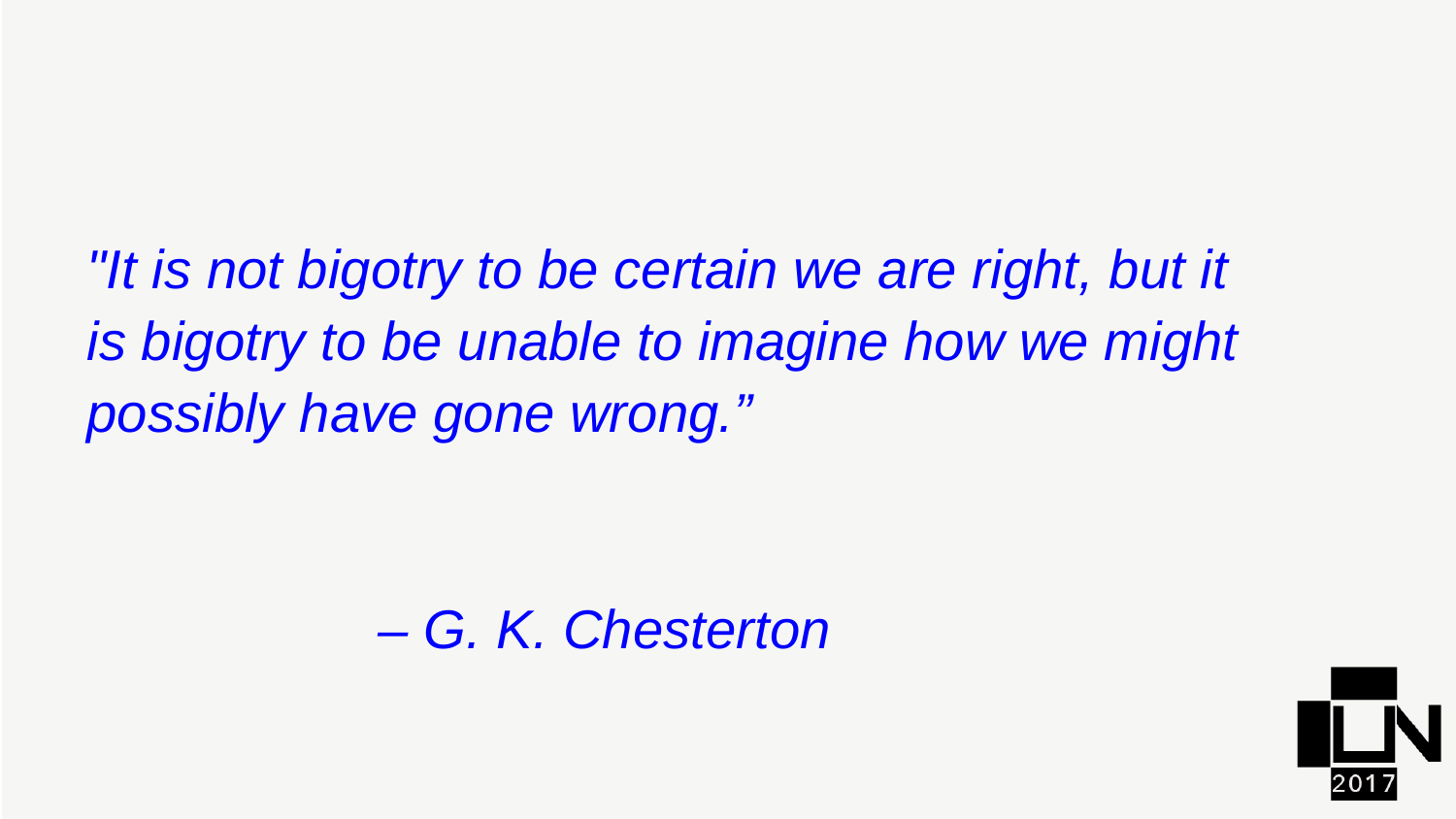

"It is not bigotry to be certain we are right, but it is bigotry to be unable to imagine how we might possibly have gone wrong.”

									– G. K. Chesterton